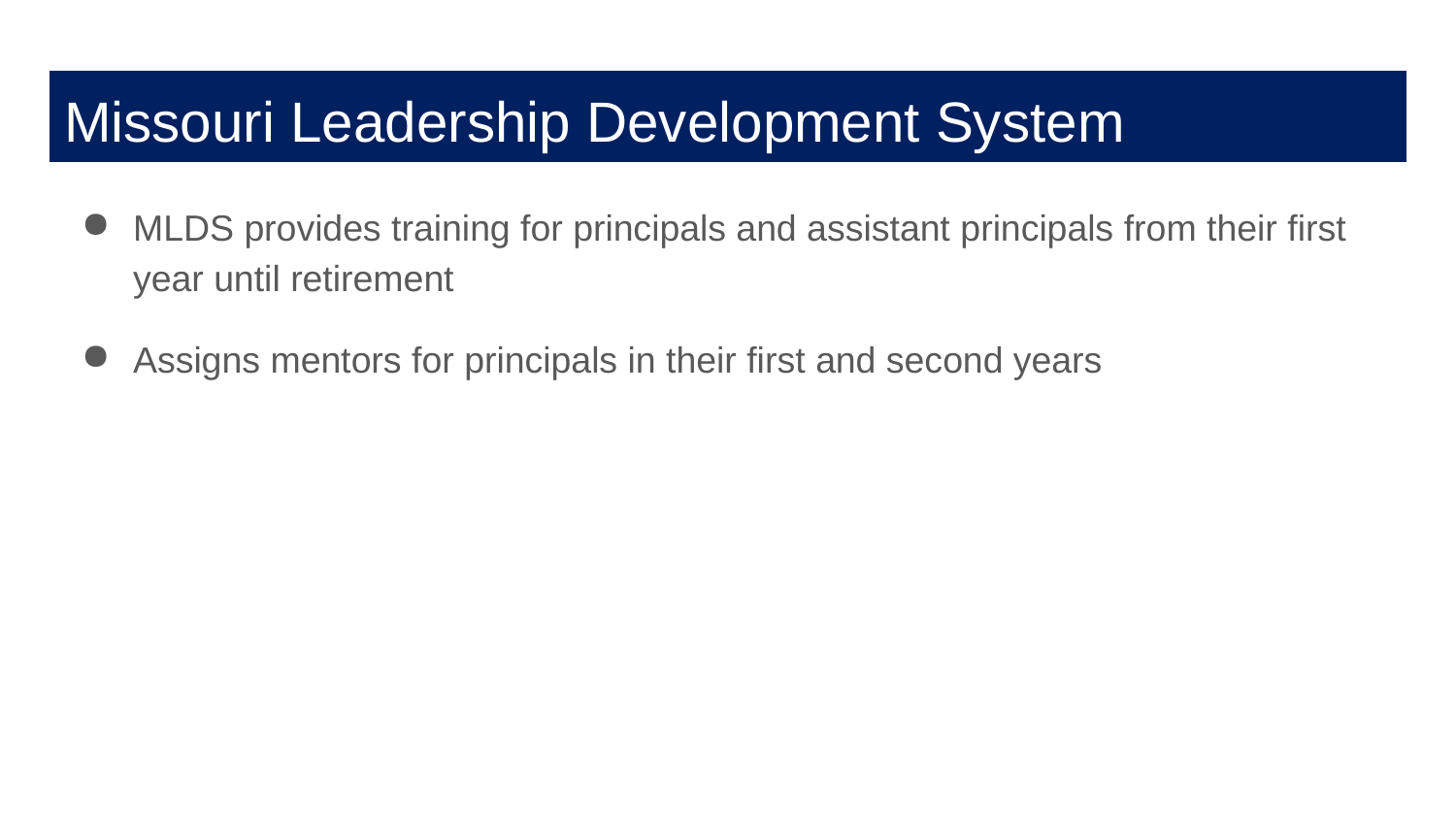

# Missouri Leadership Development System
MLDS provides training for principals and assistant principals from their first year until retirement
Assigns mentors for principals in their first and second years